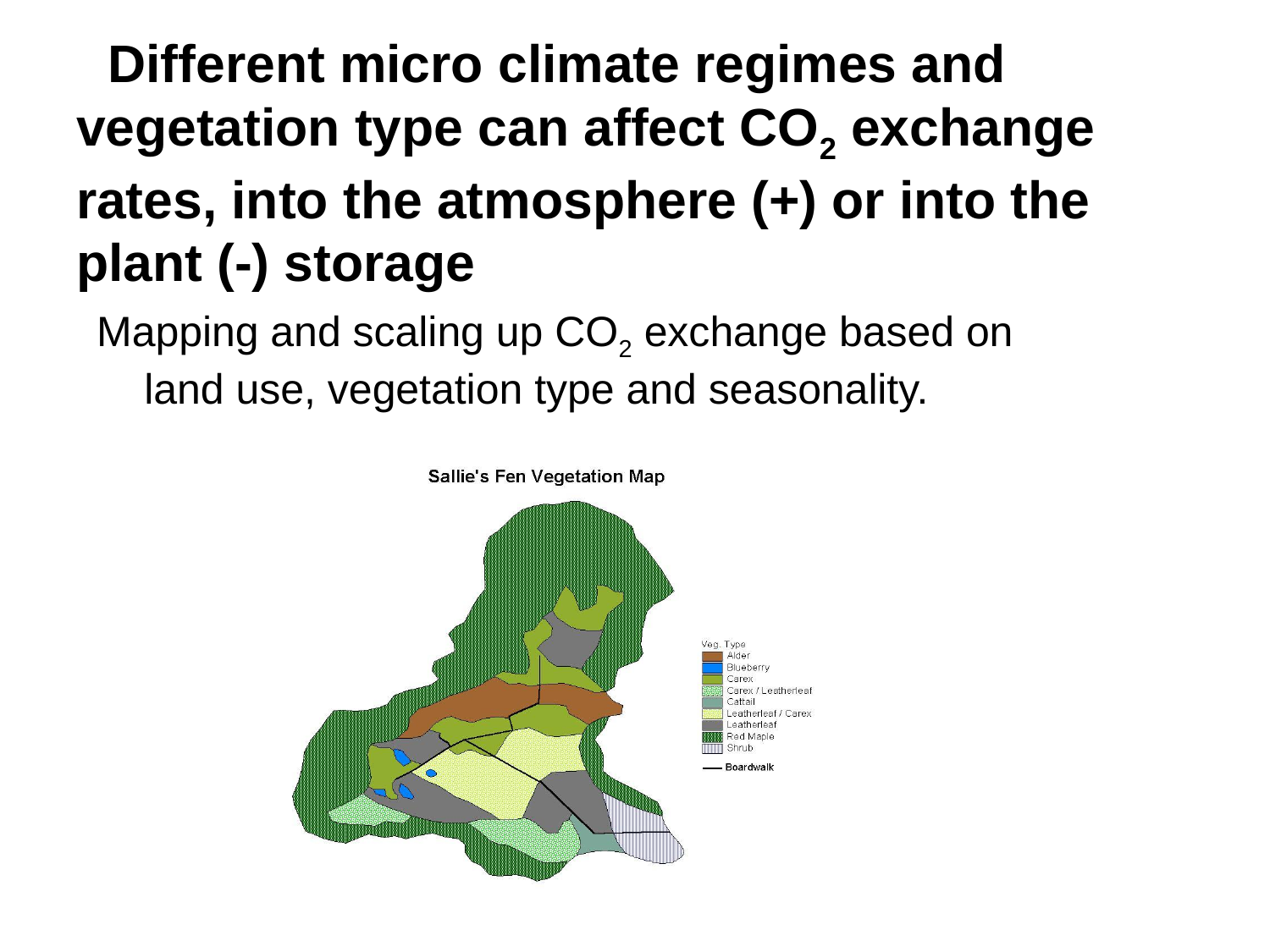

# Different micro climate regimes and vegetation type can affect CO2 exchange rates, into the atmosphere (+) or into the plant (-) storage
Mapping and scaling up CO2 exchange based on land use, vegetation type and seasonality.